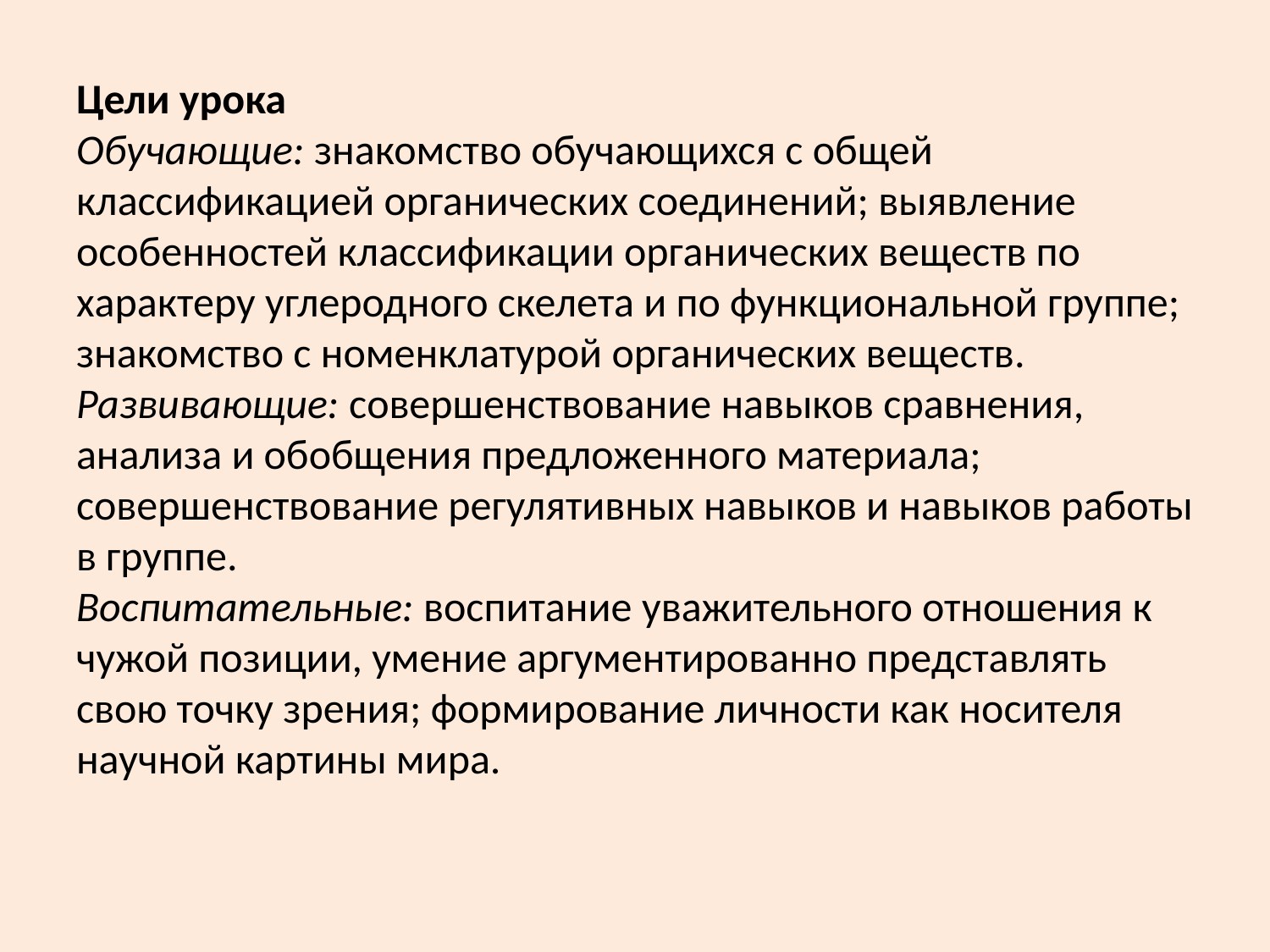

# Цели урока Обучающие: знакомство обучающихся с общей классификацией органических соединений; выявление особенностей классификации органических веществ по характеру углеродного скелета и по функциональной группе; знакомство с номенклатурой органических веществ. Развивающие: совершенствование навыков сравнения, анализа и обобщения предложенного материала; совершенствование регулятивных навыков и навыков работы в группе. Воспитательные: воспитание уважительного отношения к чужой позиции, умение аргументированно представлять свою точку зрения; формирование личности как носителя научной картины мира.